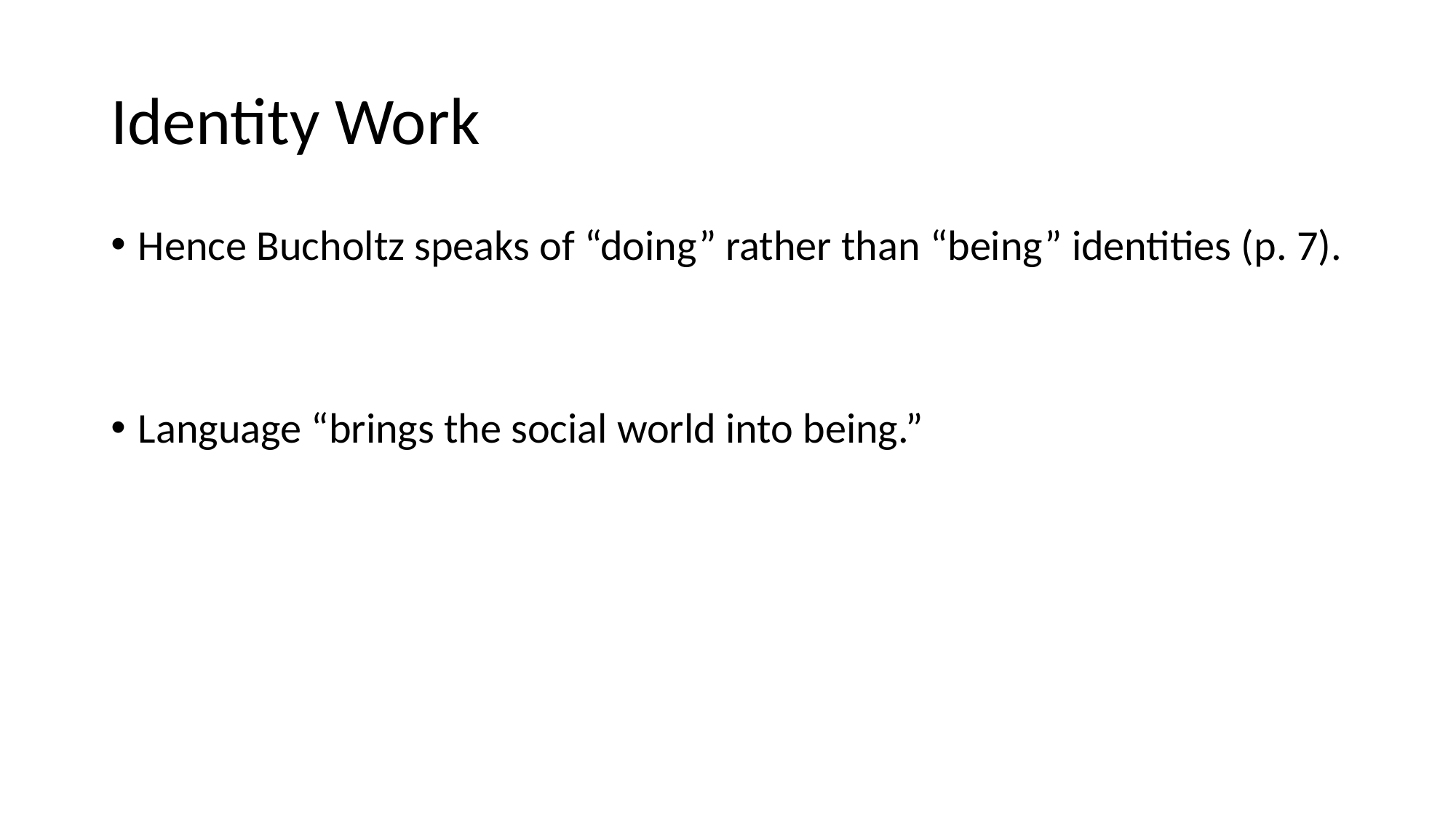

# Identity Work
Hence Bucholtz speaks of “doing” rather than “being” identities (p. 7).

Language “brings the social world into being.”